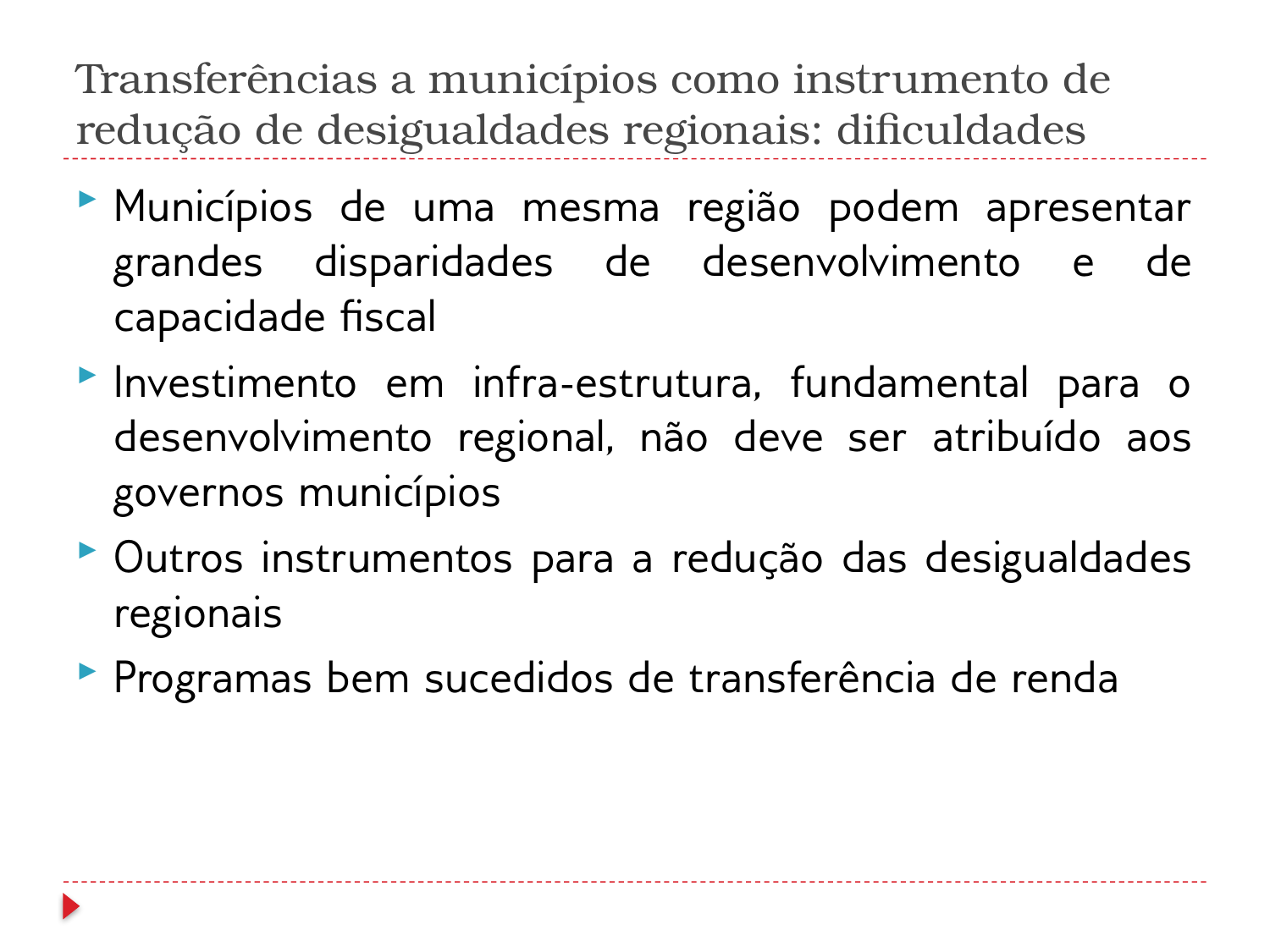

# Transferências a municípios como instrumento de redução de desigualdades regionais: dificuldades
Municípios de uma mesma região podem apresentar grandes disparidades de desenvolvimento e de capacidade fiscal
Investimento em infra-estrutura, fundamental para o desenvolvimento regional, não deve ser atribuído aos governos municípios
Outros instrumentos para a redução das desigualdades regionais
Programas bem sucedidos de transferência de renda